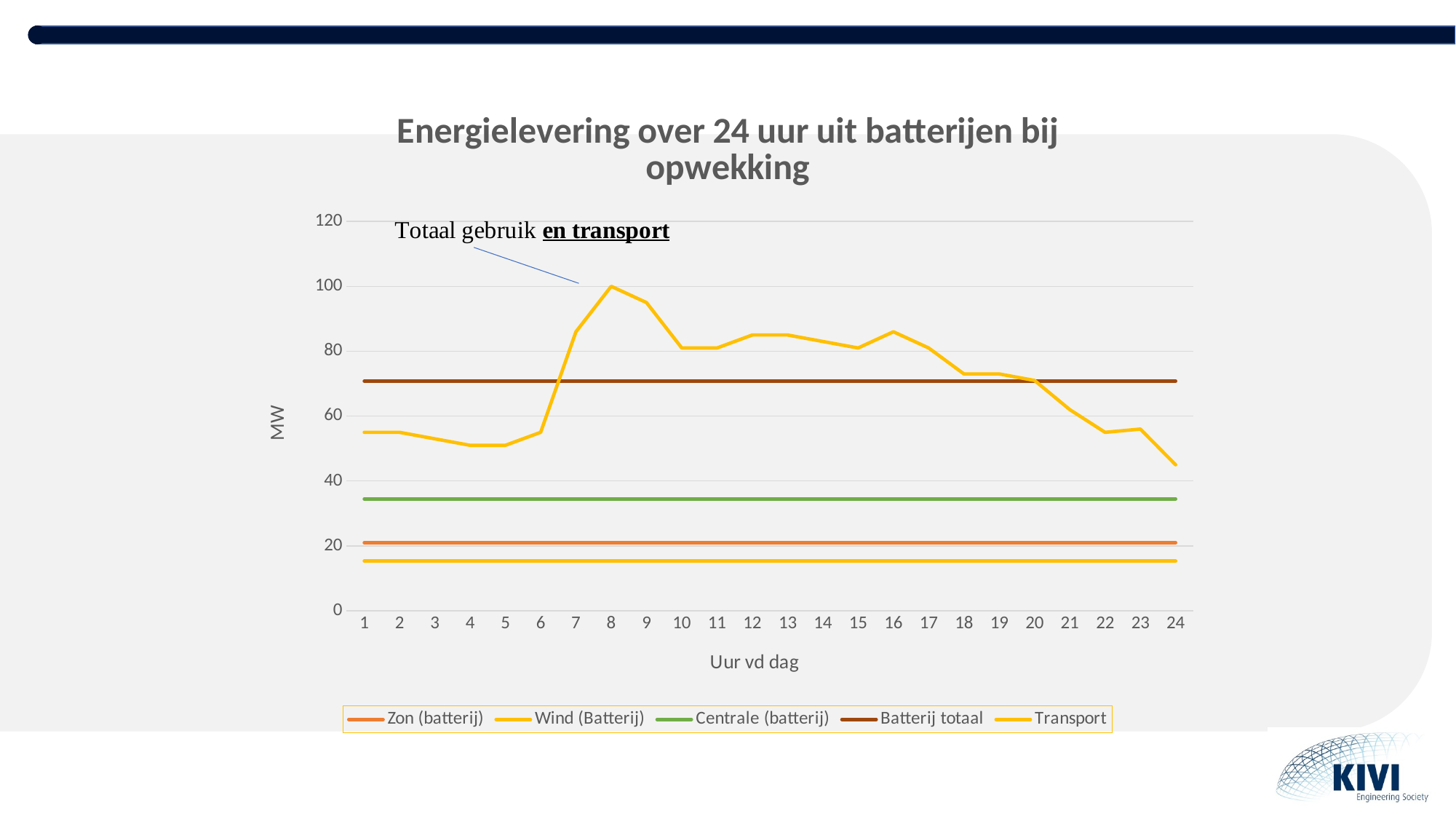

### Chart: Energielevering over 24 uur uit batterijen bij opwekking

| Category | Zon (batterij) | Wind (Batterij) | Centrale (batterij) | Batterij totaal | Transport |
|---|---|---|---|---|---|
| 1 | 21.0 | 15.333333333333334 | 34.458333333333336 | 70.79166666666667 | 55.0 |
| 2 | 21.0 | 15.333333333333334 | 34.458333333333336 | 70.79166666666667 | 55.0 |
| 3 | 21.0 | 15.333333333333334 | 34.458333333333336 | 70.79166666666667 | 53.0 |
| 4 | 21.0 | 15.333333333333334 | 34.458333333333336 | 70.79166666666667 | 51.0 |
| 5 | 21.0 | 15.333333333333334 | 34.458333333333336 | 70.79166666666667 | 51.0 |
| 6 | 21.0 | 15.333333333333334 | 34.458333333333336 | 70.79166666666667 | 55.0 |
| 7 | 21.0 | 15.333333333333334 | 34.458333333333336 | 70.79166666666667 | 86.0 |
| 8 | 21.0 | 15.333333333333334 | 34.458333333333336 | 70.79166666666667 | 100.0 |
| 9 | 21.0 | 15.333333333333334 | 34.458333333333336 | 70.79166666666667 | 95.0 |
| 10 | 21.0 | 15.333333333333334 | 34.458333333333336 | 70.79166666666667 | 81.0 |
| 11 | 21.0 | 15.333333333333334 | 34.458333333333336 | 70.79166666666667 | 81.0 |
| 12 | 21.0 | 15.333333333333334 | 34.458333333333336 | 70.79166666666667 | 85.0 |
| 13 | 21.0 | 15.333333333333334 | 34.458333333333336 | 70.79166666666667 | 85.0 |
| 14 | 21.0 | 15.333333333333334 | 34.458333333333336 | 70.79166666666667 | 83.0 |
| 15 | 21.0 | 15.333333333333334 | 34.458333333333336 | 70.79166666666667 | 81.0 |
| 16 | 21.0 | 15.333333333333334 | 34.458333333333336 | 70.79166666666667 | 86.0 |
| 17 | 21.0 | 15.333333333333334 | 34.458333333333336 | 70.79166666666667 | 81.0 |
| 18 | 21.0 | 15.333333333333334 | 34.458333333333336 | 70.79166666666667 | 73.0 |
| 19 | 21.0 | 15.333333333333334 | 34.458333333333336 | 70.79166666666667 | 73.0 |
| 20 | 21.0 | 15.333333333333334 | 34.458333333333336 | 70.79166666666667 | 71.0 |
| 21 | 21.0 | 15.333333333333334 | 34.458333333333336 | 70.79166666666667 | 62.0 |
| 22 | 21.0 | 15.333333333333334 | 34.458333333333336 | 70.79166666666667 | 55.0 |
| 23 | 21.0 | 15.333333333333334 | 34.458333333333336 | 70.79166666666667 | 56.0 |
| 24 | 21.0 | 15.333333333333334 | 34.458333333333336 | 70.79166666666667 | 45.0 |